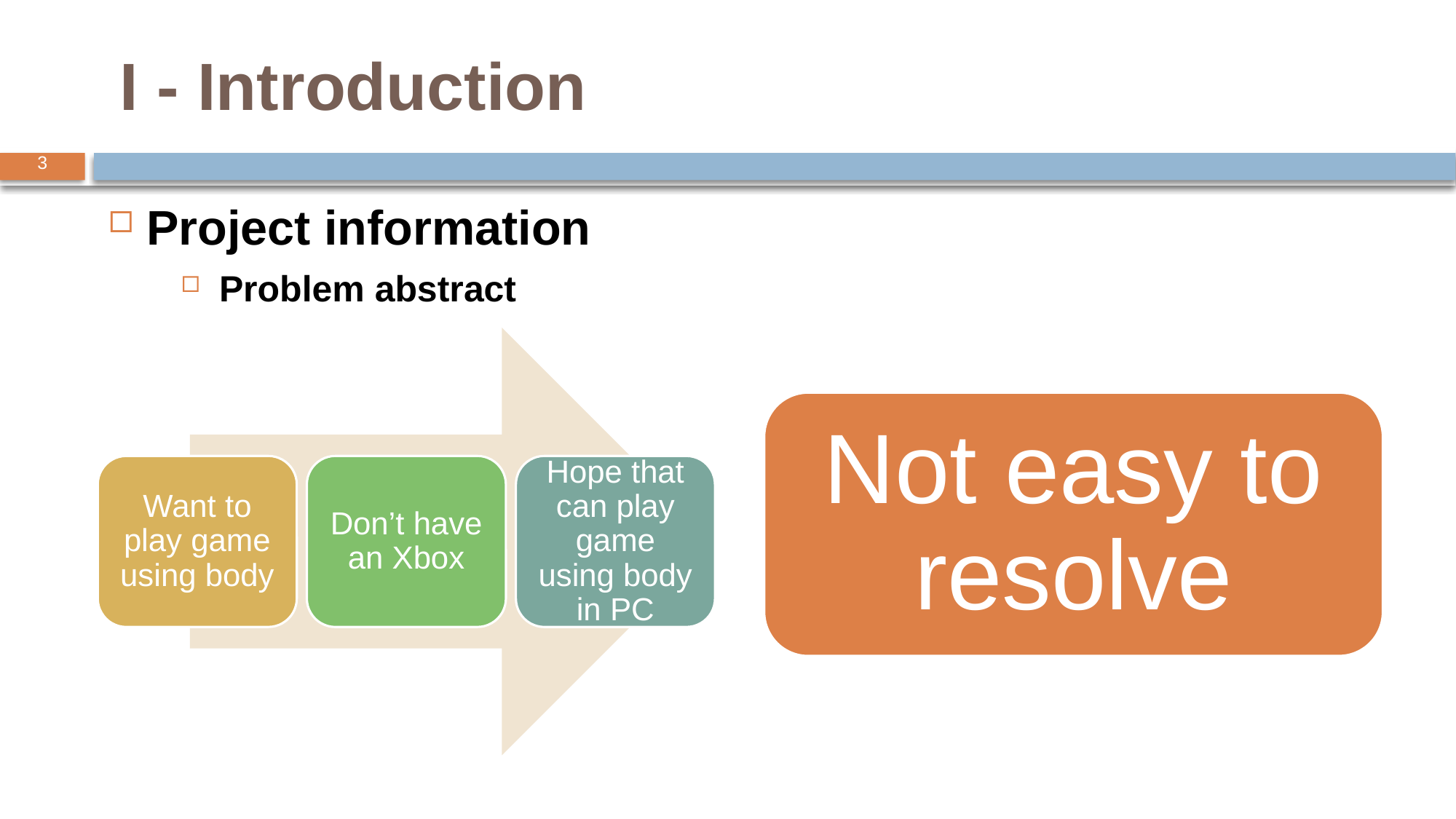

# I - Introduction
3
Project information
Problem abstract
Not easy to resolve
Want to play game using body
Don’t have an Xbox
Hope that can play game using body in PC
3